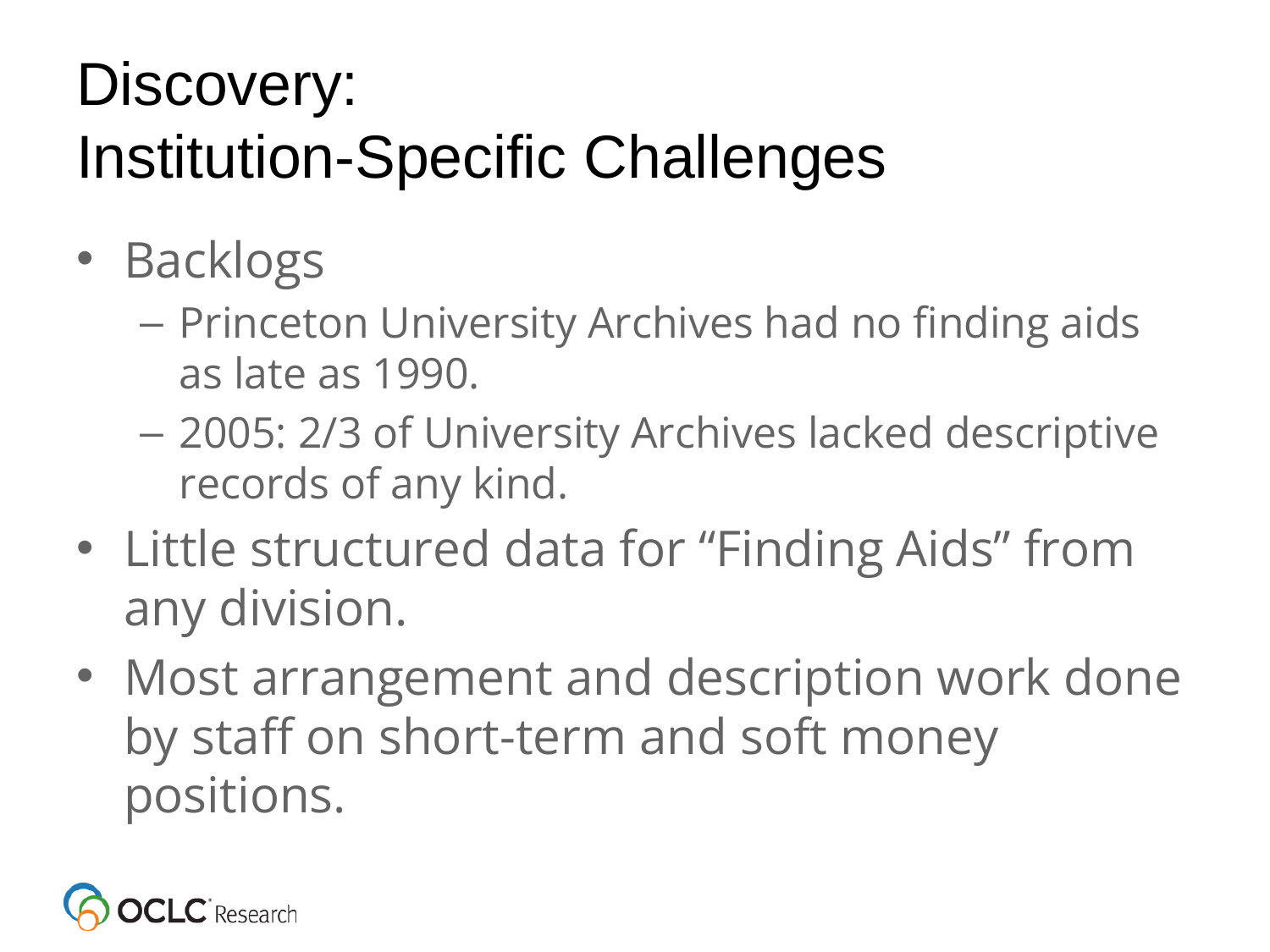

# Discovery: Institution-Specific Challenges
Backlogs
Princeton University Archives had no finding aids as late as 1990.
2005: 2/3 of University Archives lacked descriptive records of any kind.
Little structured data for “Finding Aids” from any division.
Most arrangement and description work done by staff on short-term and soft money positions.